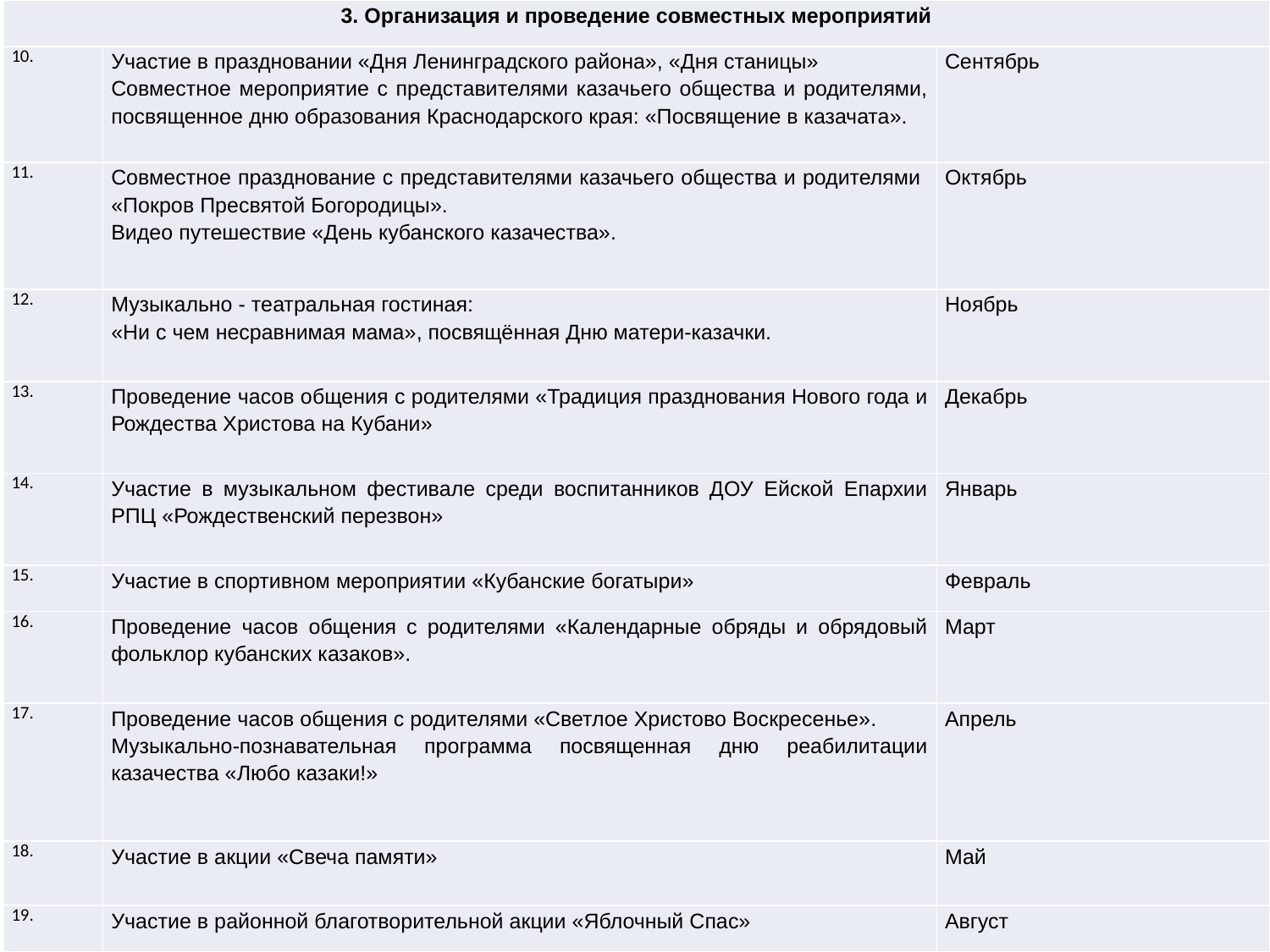

| 3. Организация и проведение совместных мероприятий |  |  |
| --- | --- | --- |
| 10. | Участие в праздновании «Дня Ленинградского района», «Дня станицы» Совместное мероприятие с представителями казачьего общества и родителями, посвященное дню образования Краснодарского края: «Посвящение в казачата». | Сентябрь |
| 11. | Совместное празднование с представителями казачьего общества и родителями «Покров Пресвятой Богородицы». Видео путешествие «День кубанского казачества». | Октябрь |
| 12. | Музыкально - театральная гостиная: «Ни с чем несравнимая мама», посвящённая Дню матери-казачки. | Ноябрь |
| 13. | Проведение часов общения с родителями «Традиция празднования Нового года и Рождества Христова на Кубани» | Декабрь |
| 14. | Участие в музыкальном фестивале среди воспитанников ДОУ Ейской Епархии РПЦ «Рождественский перезвон» | Январь |
| 15. | Участие в спортивном мероприятии «Кубанские богатыри» | Февраль |
| 16. | Проведение часов общения с родителями «Календарные обряды и обрядовый фольклор кубанских казаков». | Март |
| 17. | Проведение часов общения с родителями «Светлое Христово Воскресенье». Музыкально-познавательная программа посвященная дню реабилитации казачества «Любо казаки!» | Апрель |
| 18. | Участие в акции «Свеча памяти» | Май |
| 19. | Участие в районной благотворительной акции «Яблочный Спас» | Август |
#